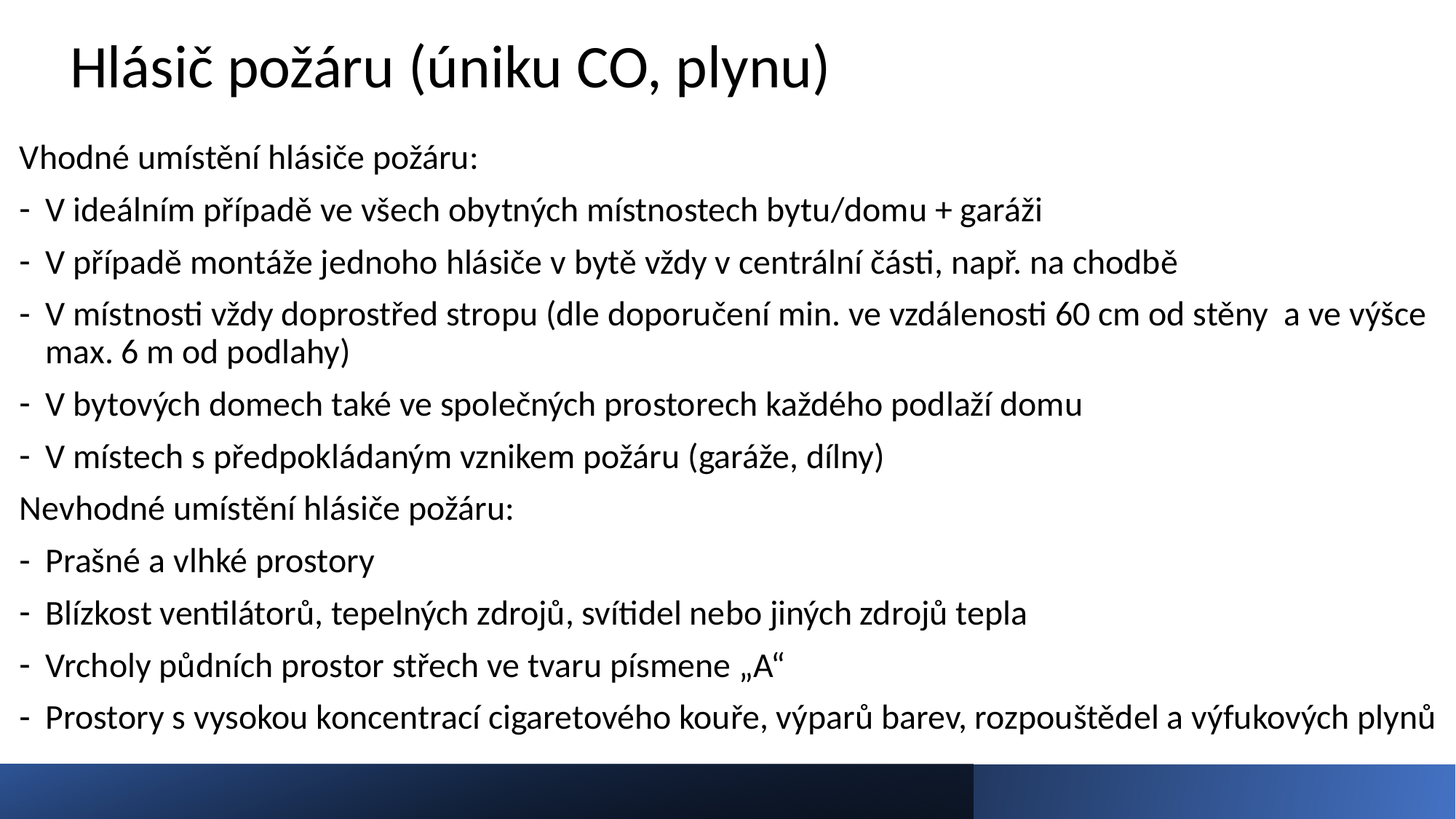

# Hlásič požáru (úniku CO, plynu)
Vhodné umístění hlásiče požáru:
V ideálním případě ve všech obytných místnostech bytu/domu + garáži
V případě montáže jednoho hlásiče v bytě vždy v centrální části, např. na chodbě
V místnosti vždy doprostřed stropu (dle doporučení min. ve vzdálenosti 60 cm od stěny  a ve výšce max. 6 m od podlahy)
V bytových domech také ve společných prostorech každého podlaží domu
V místech s předpokládaným vznikem požáru (garáže, dílny)
Nevhodné umístění hlásiče požáru:
Prašné a vlhké prostory
Blízkost ventilátorů, tepelných zdrojů, svítidel nebo jiných zdrojů tepla
Vrcholy půdních prostor střech ve tvaru písmene „A“
Prostory s vysokou koncentrací cigaretového kouře, výparů barev, rozpouštědel a výfukových plynů